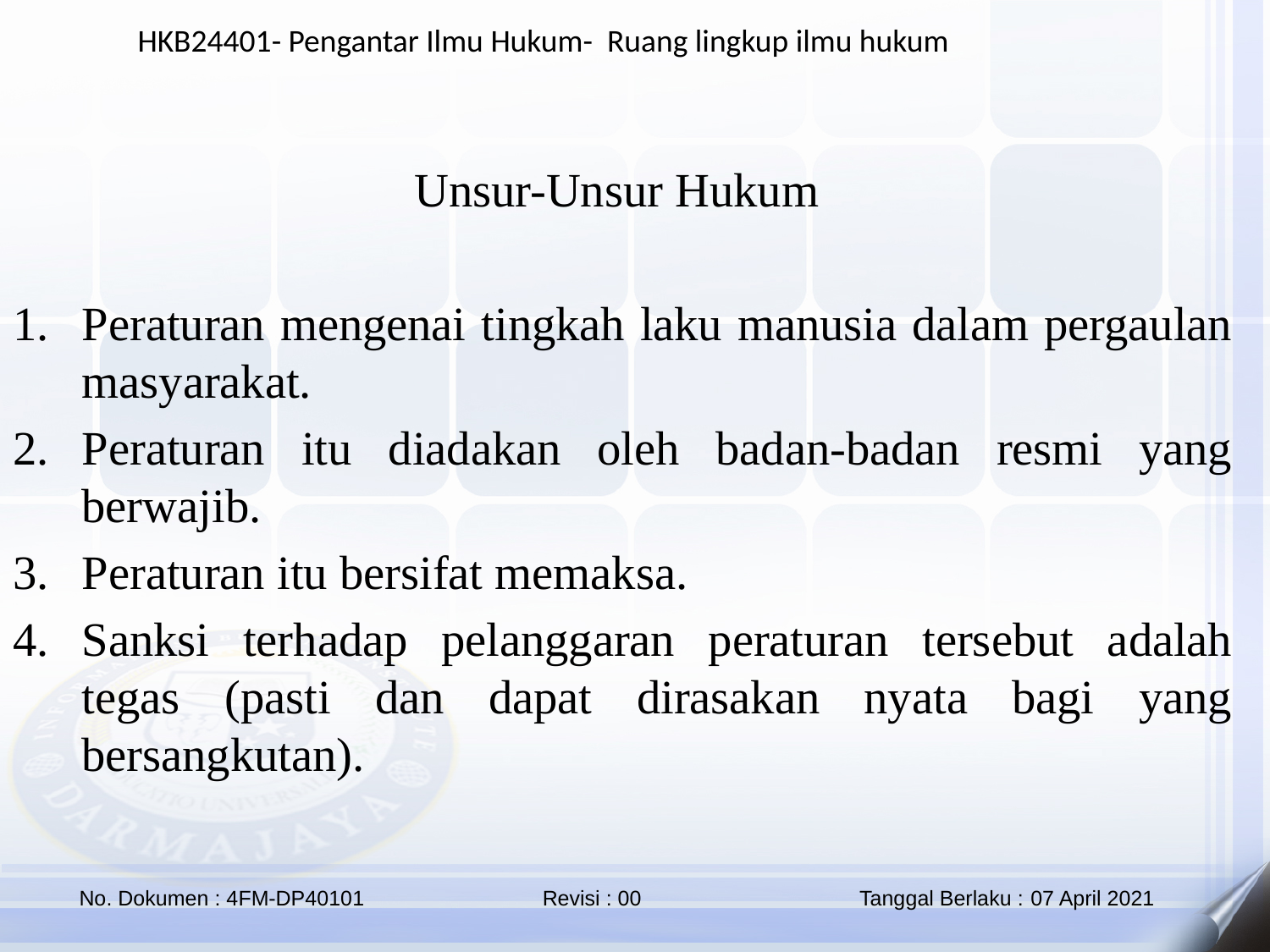

Unsur-Unsur Hukum

Peraturan mengenai tingkah laku manusia dalam pergaulan masyarakat.
Peraturan itu diadakan oleh badan-badan resmi yang berwajib.
Peraturan itu bersifat memaksa.
Sanksi terhadap pelanggaran peraturan tersebut adalah tegas (pasti dan dapat dirasakan nyata bagi yang bersangkutan).